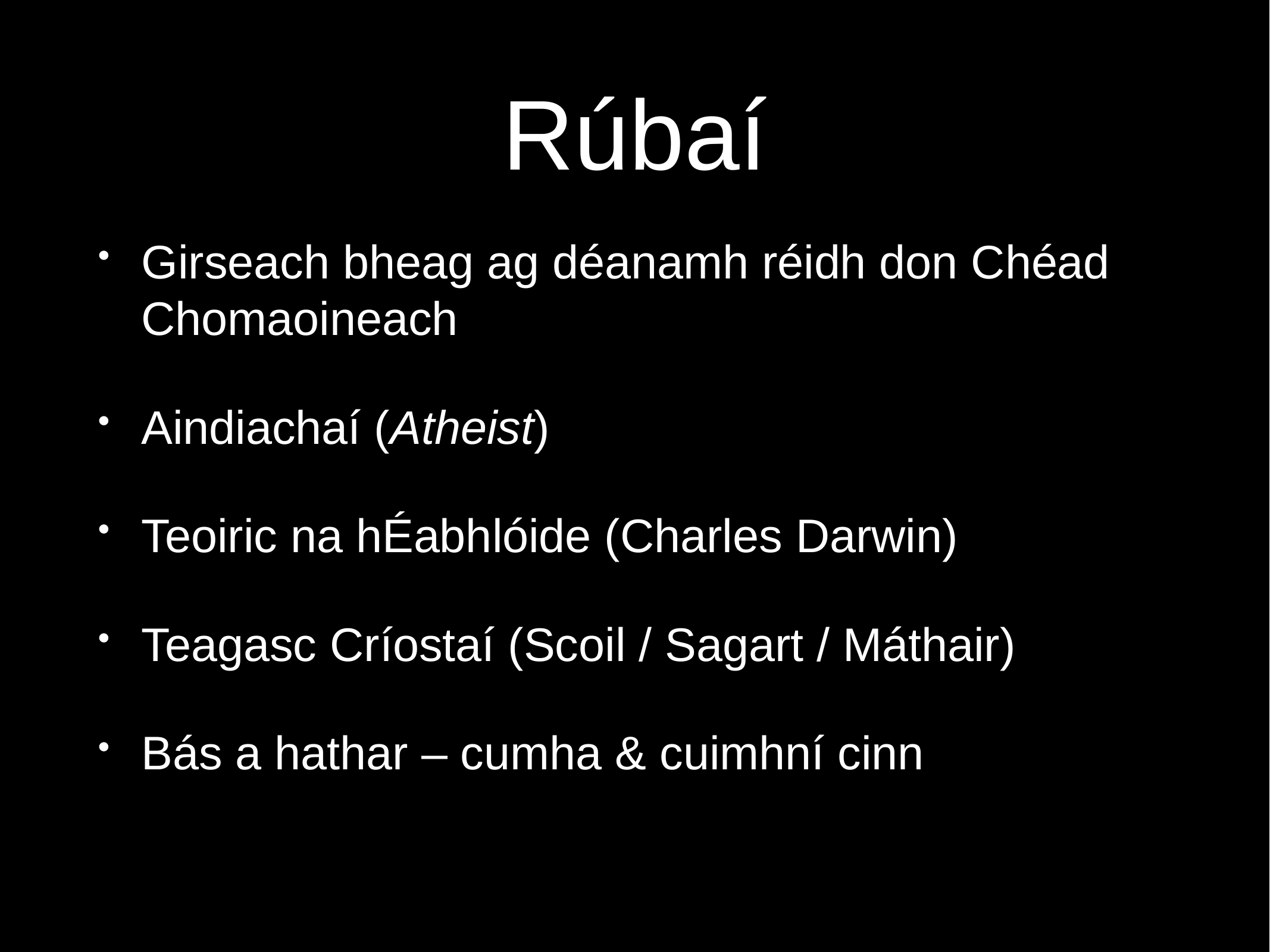

# Rúbaí
Girseach bheag ag déanamh réidh don Chéad Chomaoineach
Aindiachaí (Atheist)
Teoiric na hÉabhlóide (Charles Darwin)
Teagasc Críostaí (Scoil / Sagart / Máthair)
Bás a hathar – cumha & cuimhní cinn